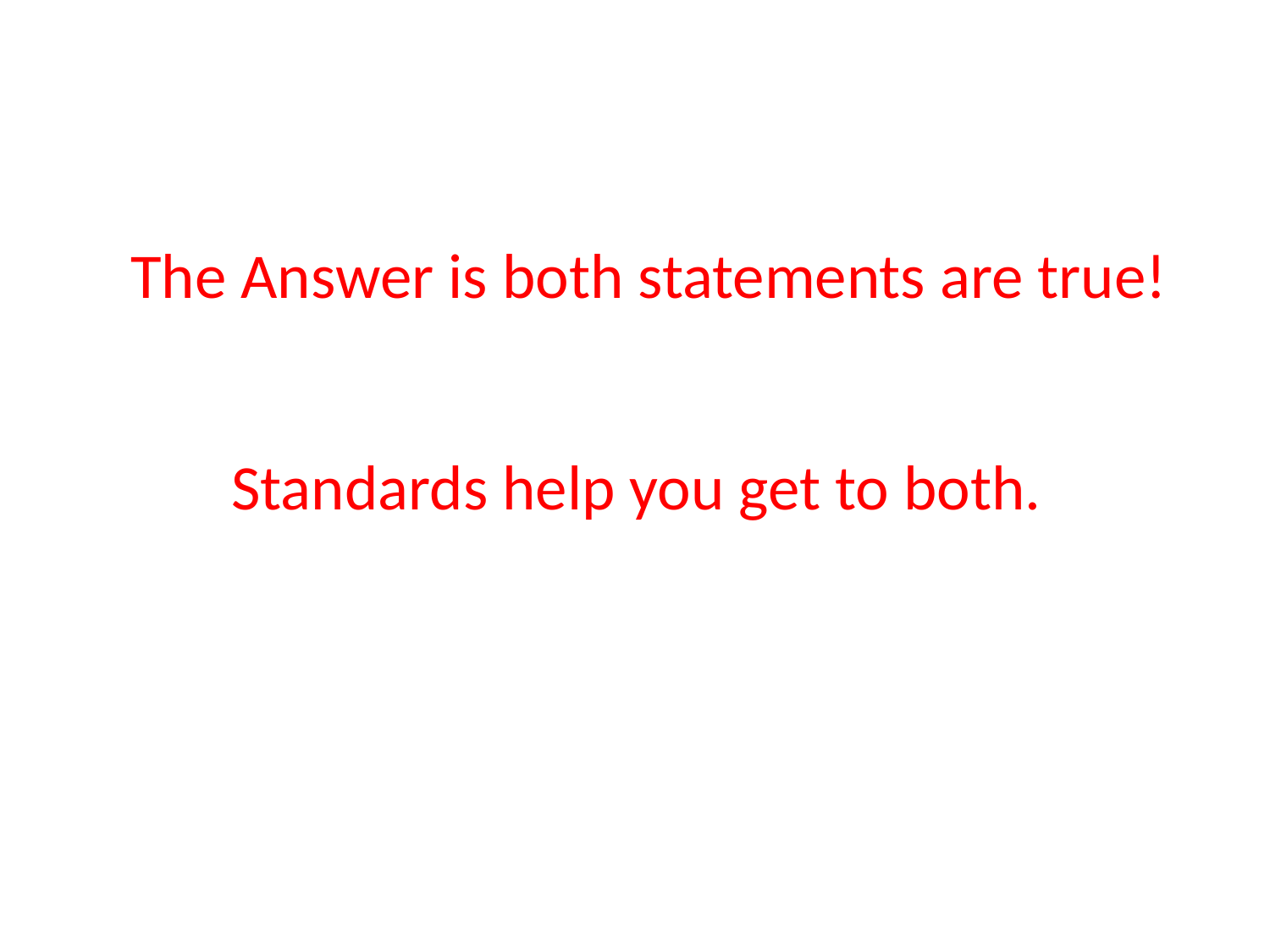

The Answer is both statements are true!

Standards help you get to both.